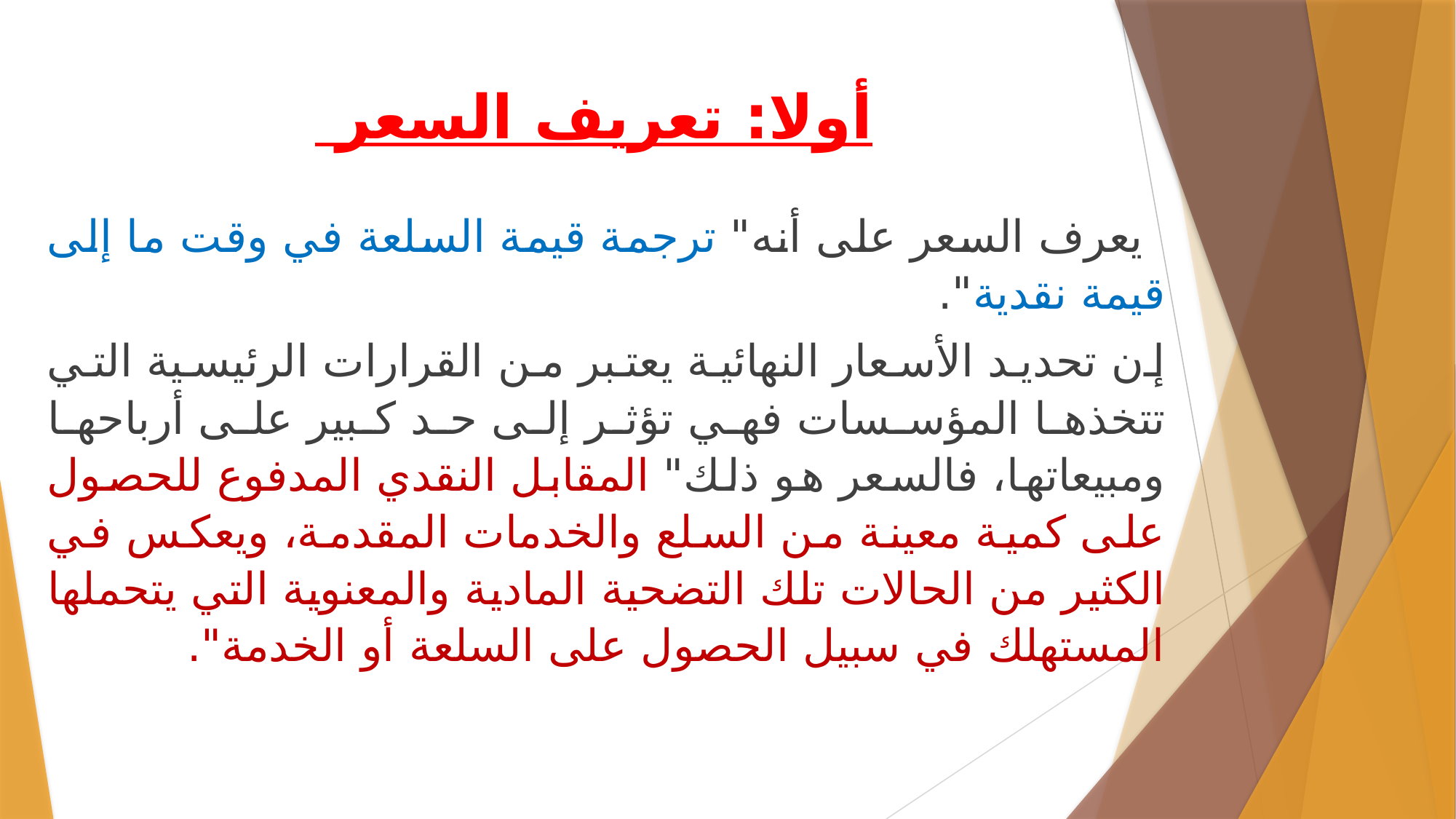

# أولا: تعريف السعر
  يعرف السعر على أنه" ترجمة قيمة السلعة في وقت ما إلى قيمة نقدية".
إن تحديد الأسعار النهائية يعتبر من القرارات الرئيسية التي تتخذها المؤسسات فهي تؤثر إلى حد كبير على أرباحها ومبيعاتها، فالسعر هو ذلك" المقابل النقدي المدفوع للحصول على كمية معينة من السلع والخدمات المقدمة، ويعكس في الكثير من الحالات تلك التضحية المادية والمعنوية التي يتحملها المستهلك في سبيل الحصول على السلعة أو الخدمة".